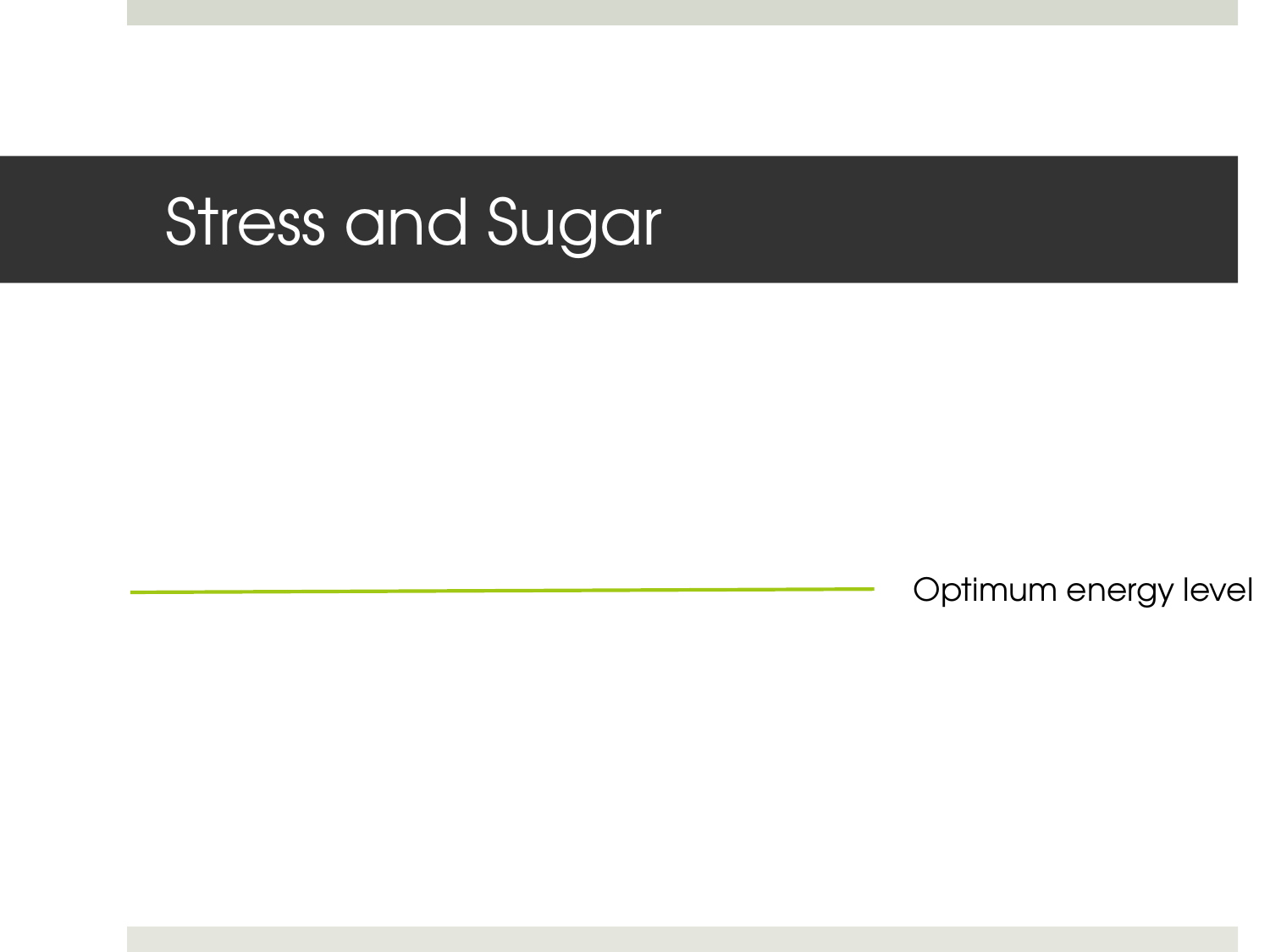

# Stress and Sugar
Optimum energy level